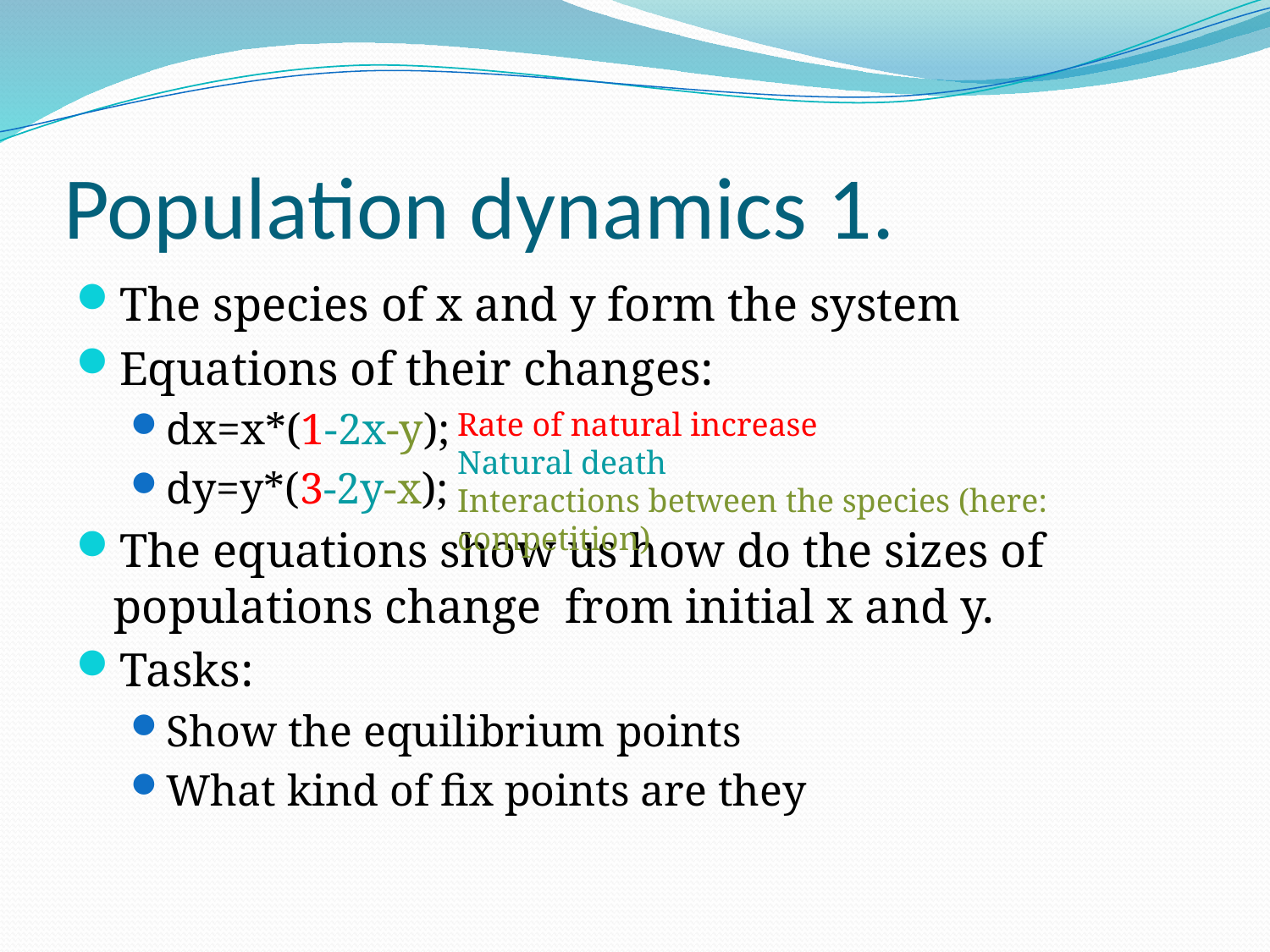

# Population dynamics 1.
The species of x and y form the system
Equations of their changes:
dx=x*(1-2x-y);
dy=y*(3-2y-x);
The equations show us how do the sizes of populations change  from initial x and y.
Tasks:
Show the equilibrium points
What kind of fix points are they
Rate of natural increase
Natural death
Interactions between the species (here: competition)